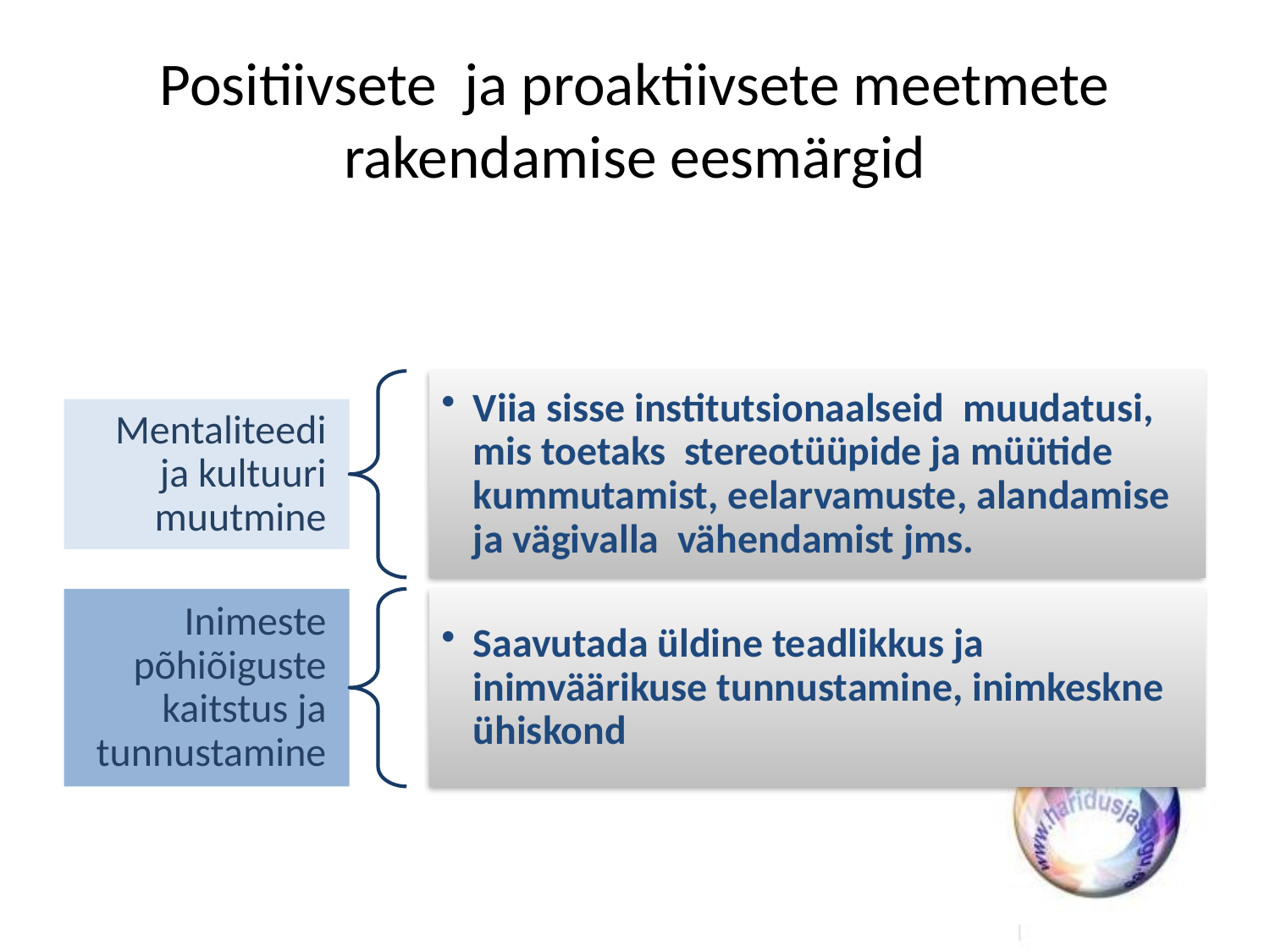

# Positiivsete  ja proaktiivsete meetmete rakendamise eesmärgid
Mentaliteedi ja kultuuri muutmine
Viia sisse institutsionaalseid  muudatusi, mis toetaks  stereotüüpide ja müütide kummutamist, eelarvamuste, alandamise ja vägivalla  vähendamist jms.
Inimeste põhiõiguste kaitstus ja tunnustamine
Saavutada üldine teadlikkus ja inimväärikuse tunnustamine, inimkeskne ühiskond